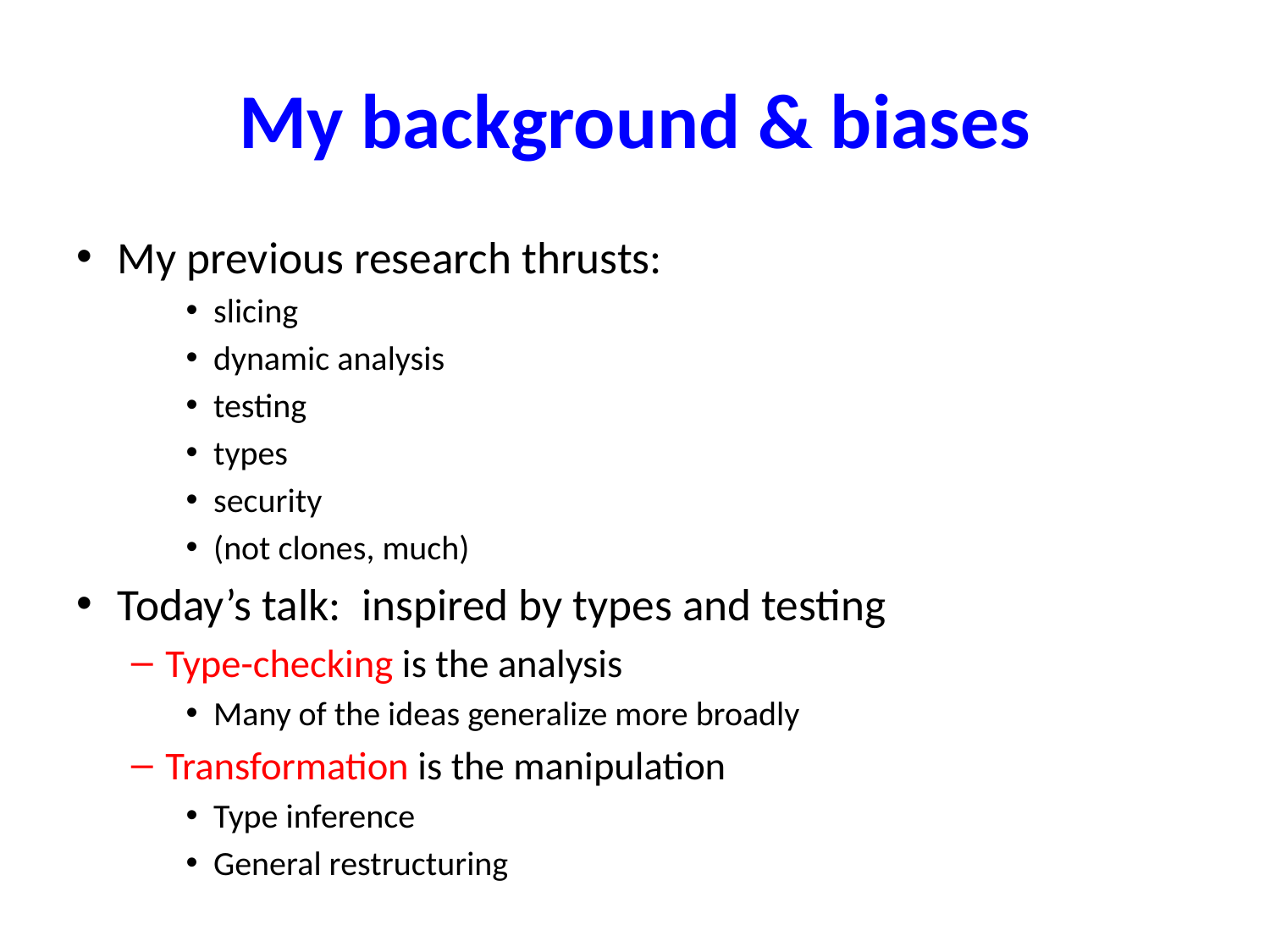

# My background & biases
My previous research thrusts:
slicing
dynamic analysis
testing
types
security
(not clones, much)
Today’s talk:  inspired by types and testing
Type-checking is the analysis
Many of the ideas generalize more broadly
Transformation is the manipulation
Type inference
General restructuring